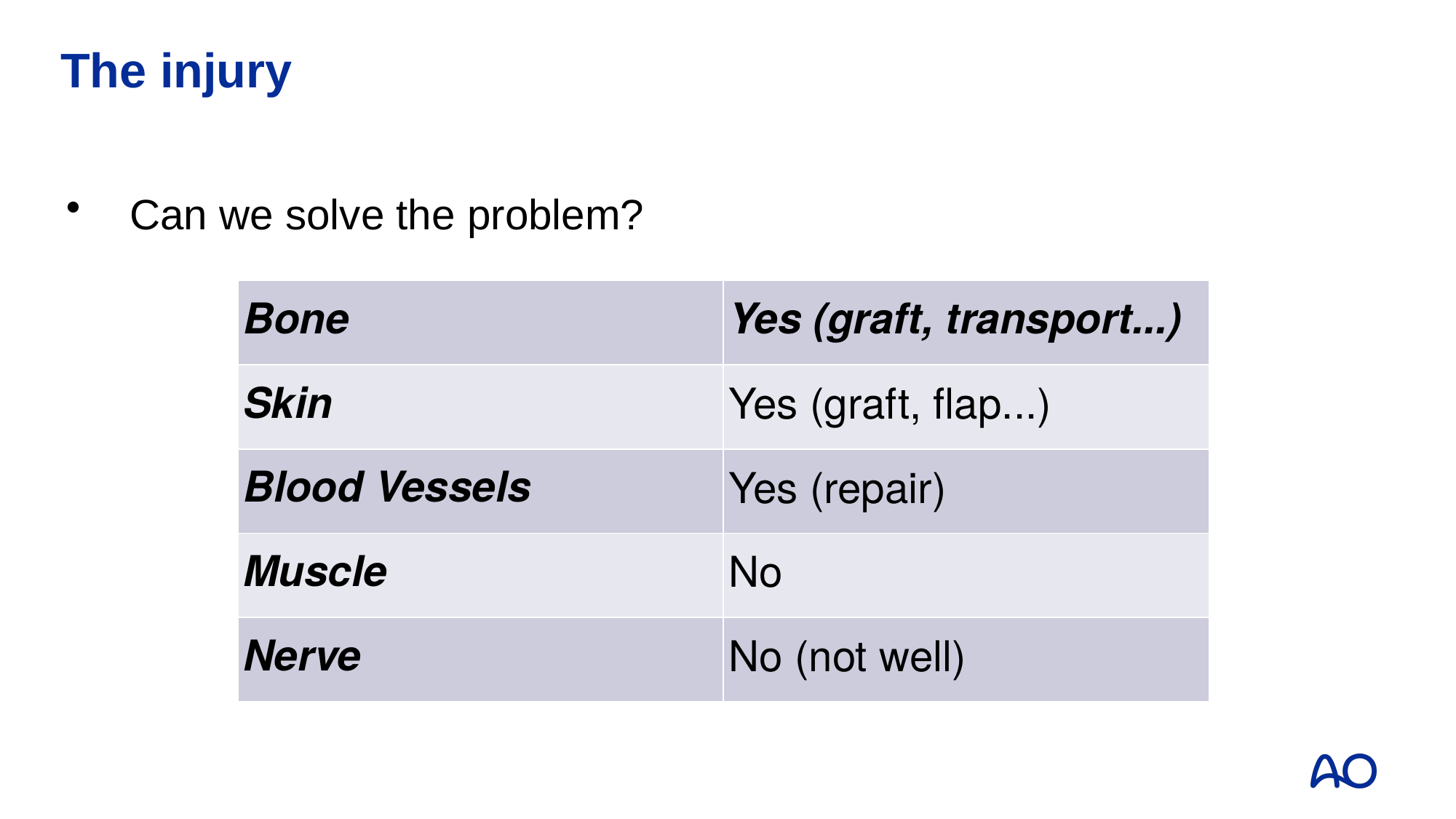

# The injury
Can we solve the problem?
| Bone | Yes (graft, transport...) |
| --- | --- |
| Skin | Yes (graft, flap...) |
| Blood Vessels | Yes (repair) |
| Muscle | No |
| Nerve | No (not well) |